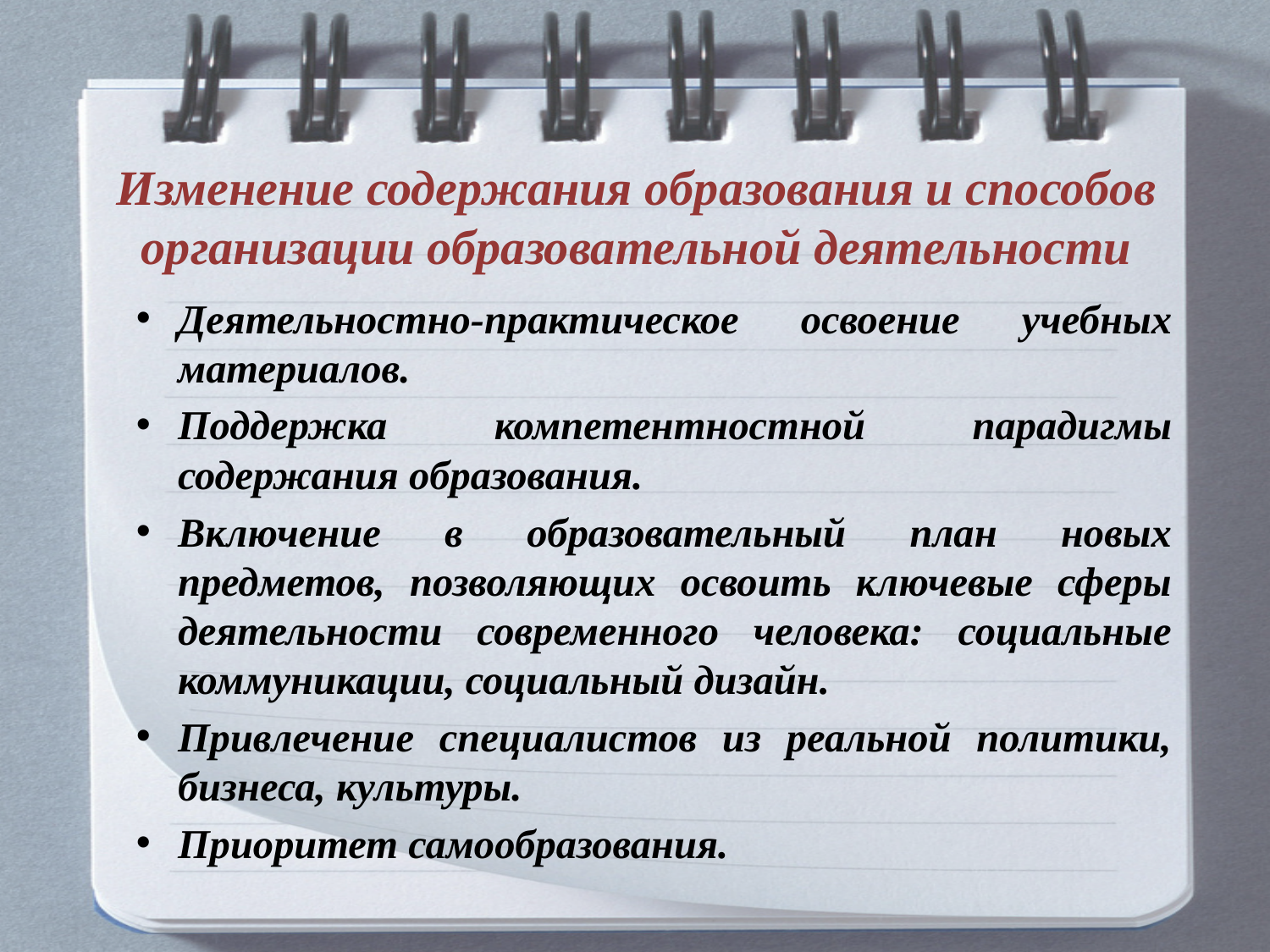

# Изменение содержания образования и способов организации образовательной деятельности
Деятельностно-практическое освоение учебных материалов.
Поддержка компетентностной парадигмы содержания образования.
Включение в образовательный план новых предметов, позволяющих освоить ключевые сферы деятельности современного человека: социальные коммуникации, социальный дизайн.
Привлечение специалистов из реальной политики, бизнеса, культуры.
Приоритет самообразования.